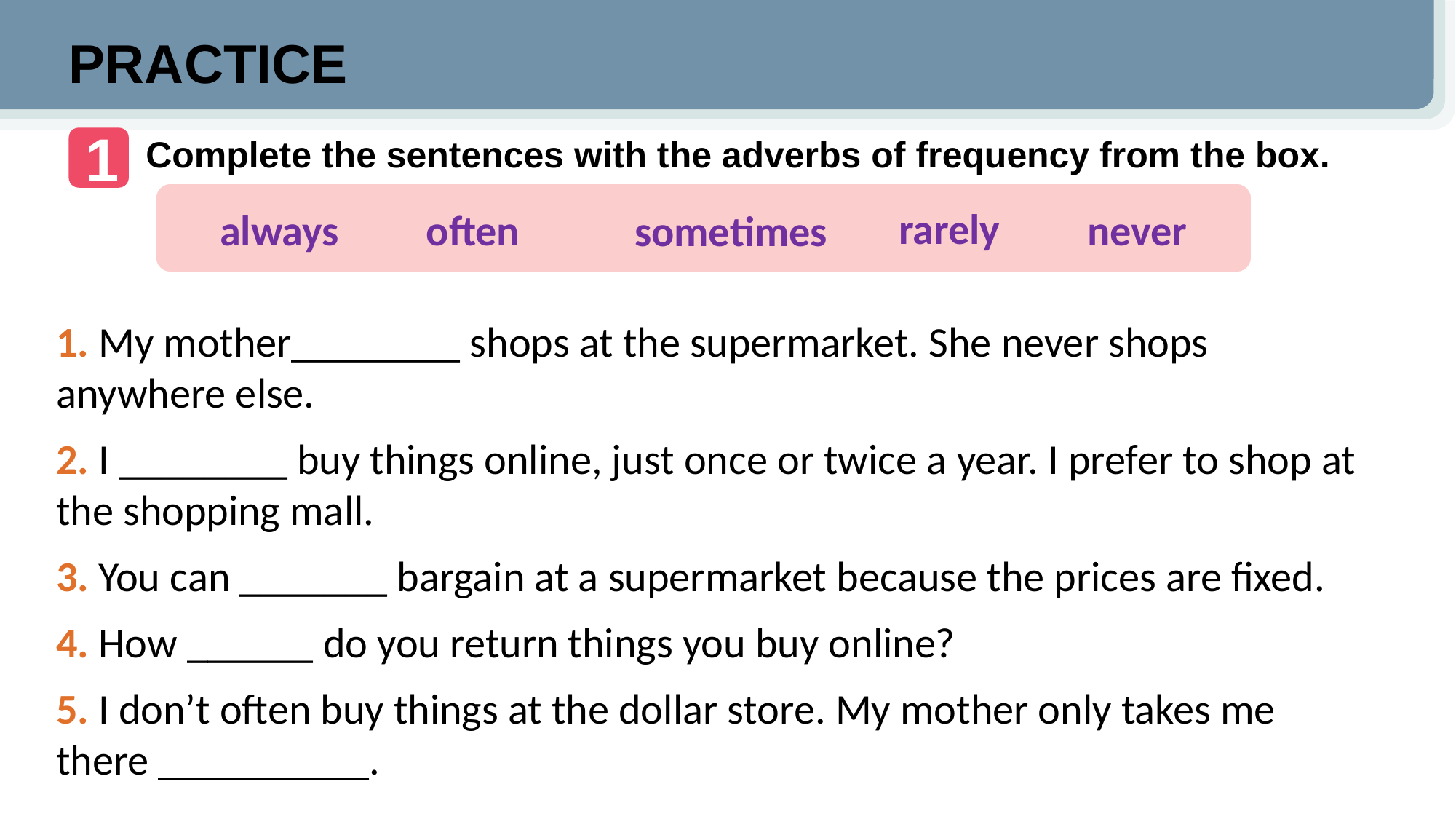

PRACTICE
1
Complete the sentences with the adverbs of frequency from the box.

rarely
always
often
never
sometimes
1. My mother________ shops at the supermarket. She never shops anywhere else.
2. I ________ buy things online, just once or twice a year. I prefer to shop at the shopping mall.
3. You can _______ bargain at a supermarket because the prices are fixed.
4. How ______ do you return things you buy online?
5. I don’t often buy things at the dollar store. My mother only takes me there __________.